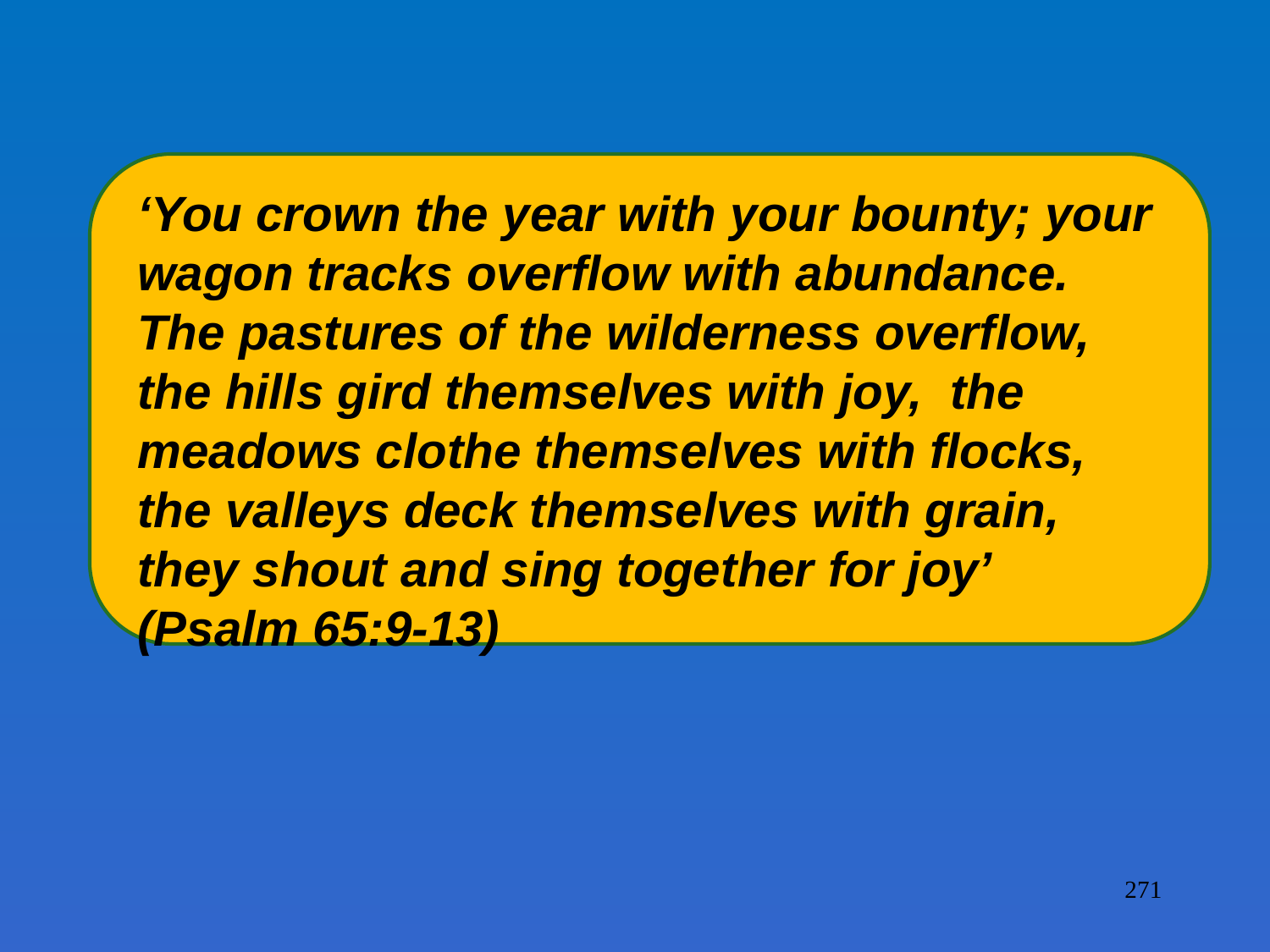

‘You crown the year with your bounty; your wagon tracks overflow with abundance. The pastures of the wilderness overflow, the hills gird themselves with joy,  the meadows clothe themselves with flocks, the valleys deck themselves with grain, they shout and sing together for joy’ (Psalm 65:9-13)
271